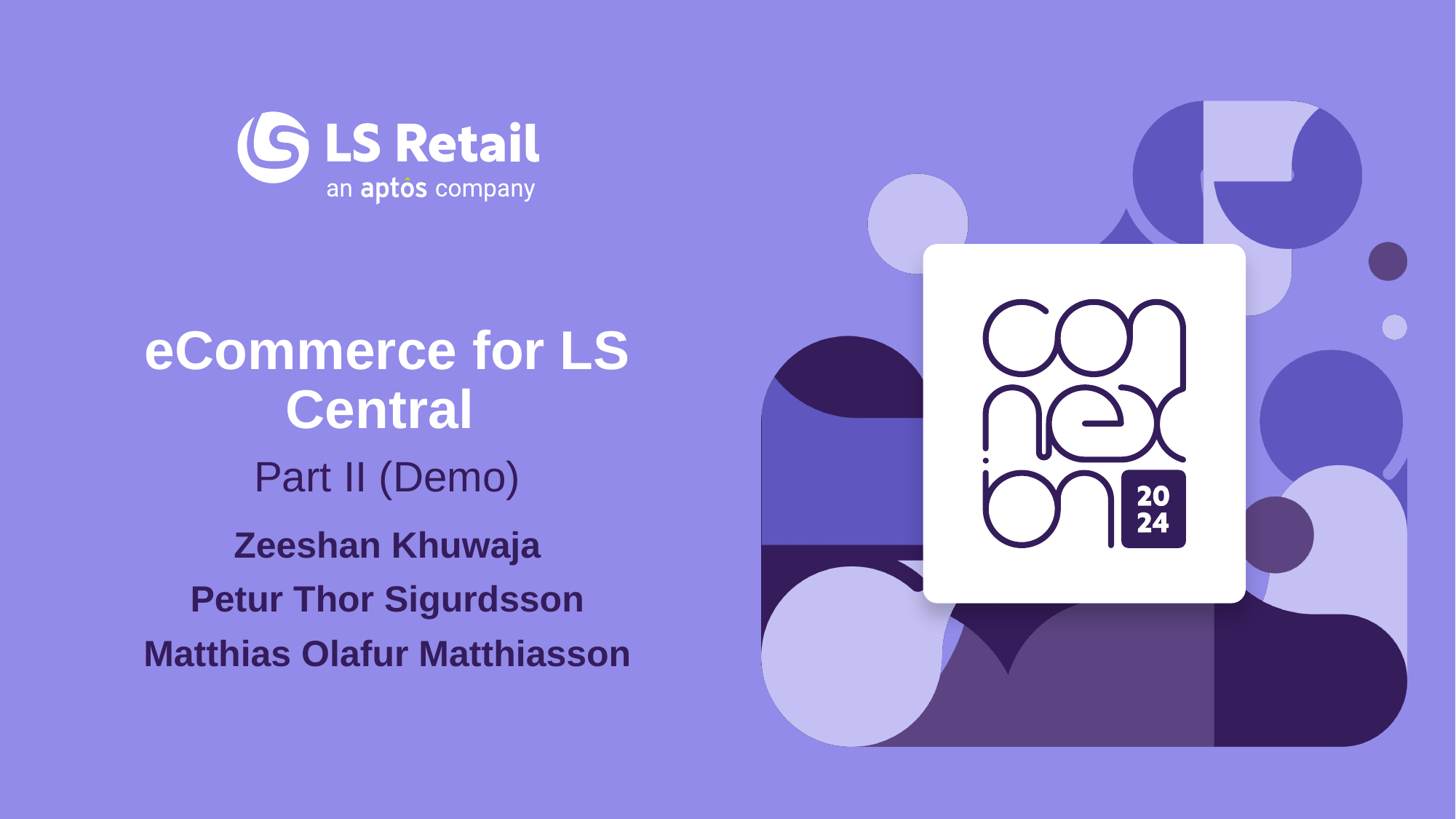

eCommerce for LS Central
Part II (Demo)
Zeeshan Khuwaja
Petur Thor Sigurdsson
Matthias Olafur Matthiasson